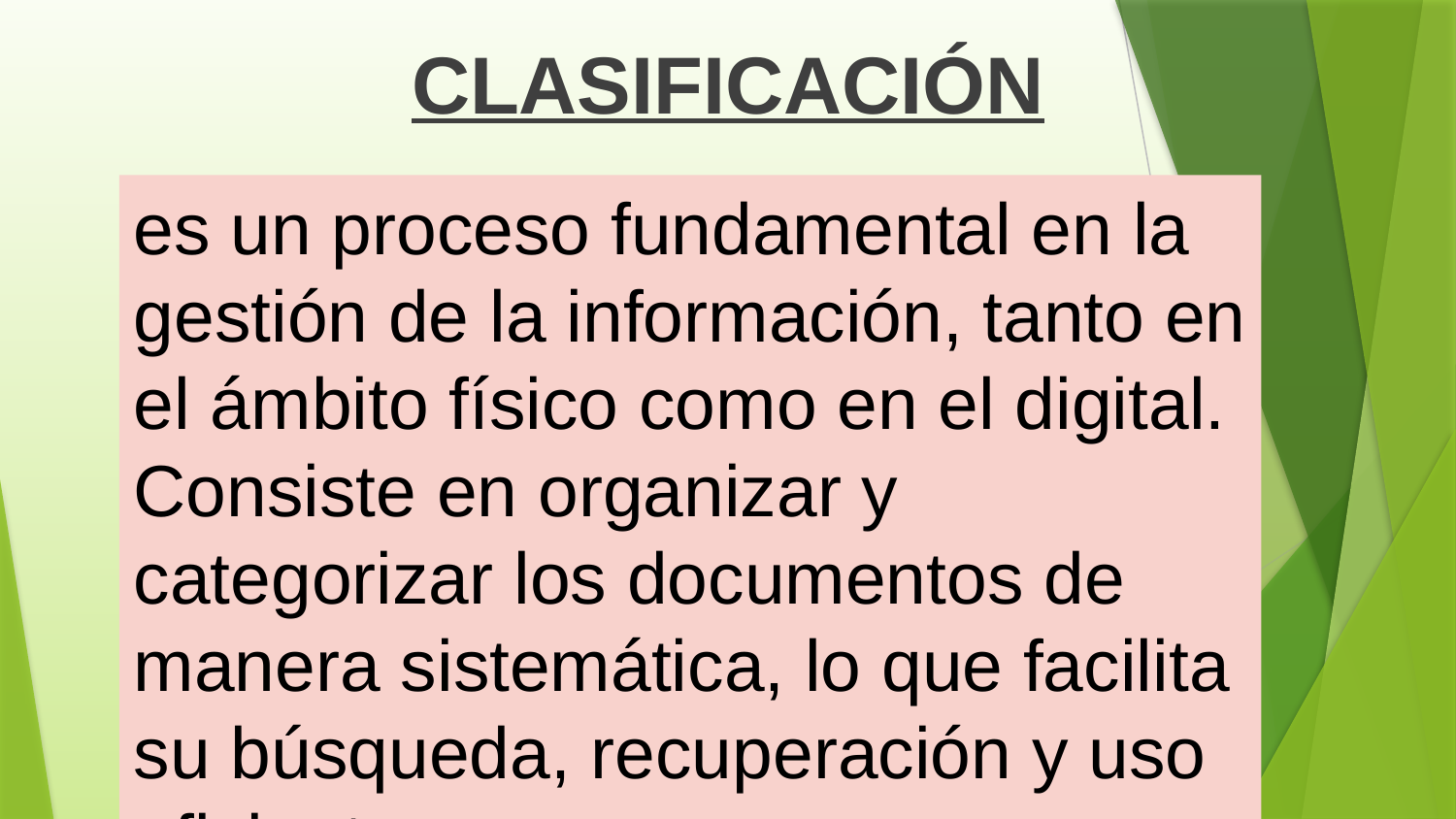

# CLASIFICACIÓN
es un proceso fundamental en la gestión de la información, tanto en el ámbito físico como en el digital. Consiste en organizar y categorizar los documentos de manera sistemática, lo que facilita su búsqueda, recuperación y uso eficiente.